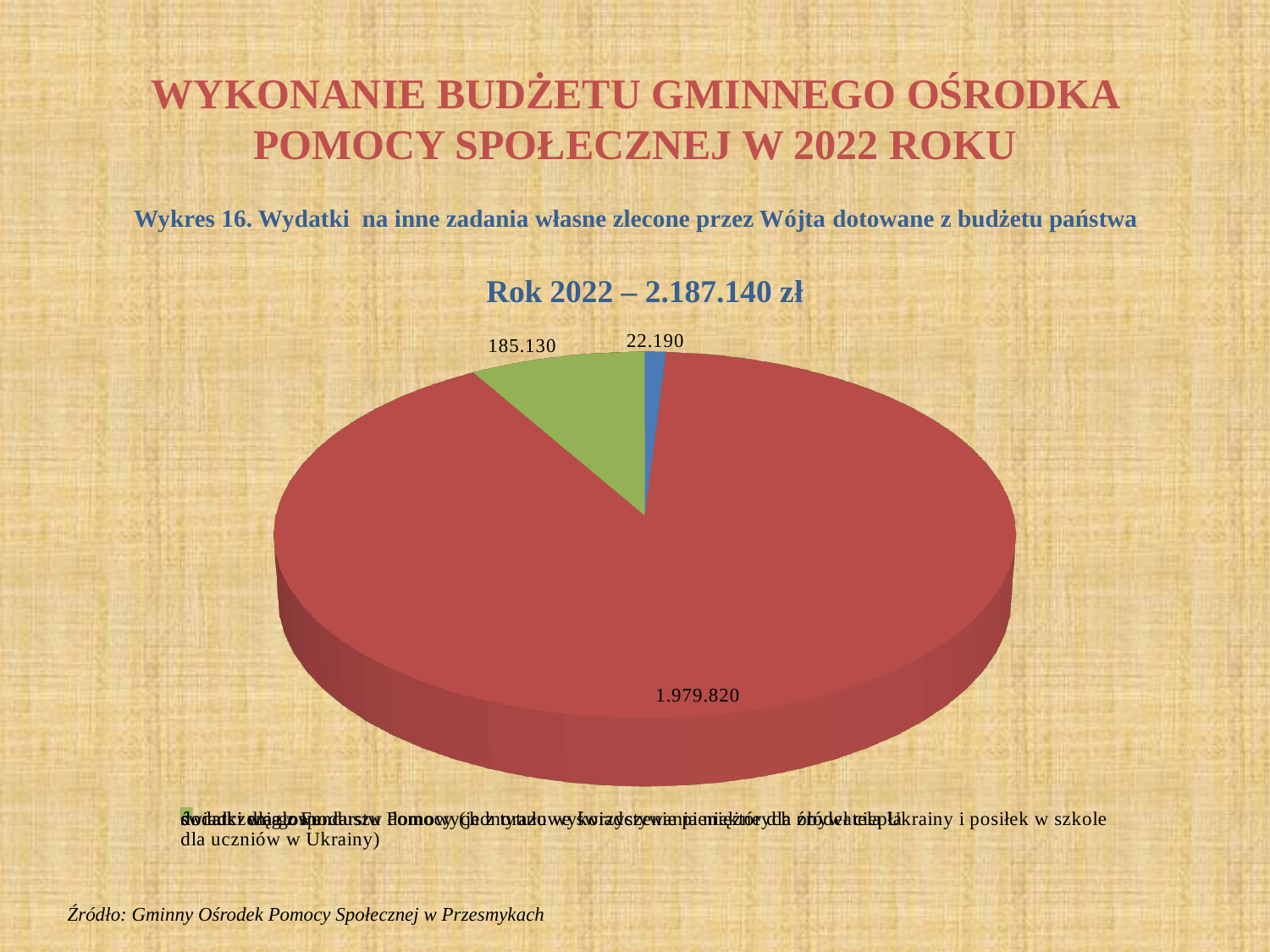

# WYKONANIE BUDŻETU GMINNEGO OŚRODKA POMOCY SPOŁECZNEJ W 2022 ROKU
Wykres 16. Wydatki  na inne zadania własne zlecone przez Wójta dotowane z budżetu państwa

[unsupported chart]

Źródło: Gminny Ośrodek Pomocy Społecznej w Przesmykach